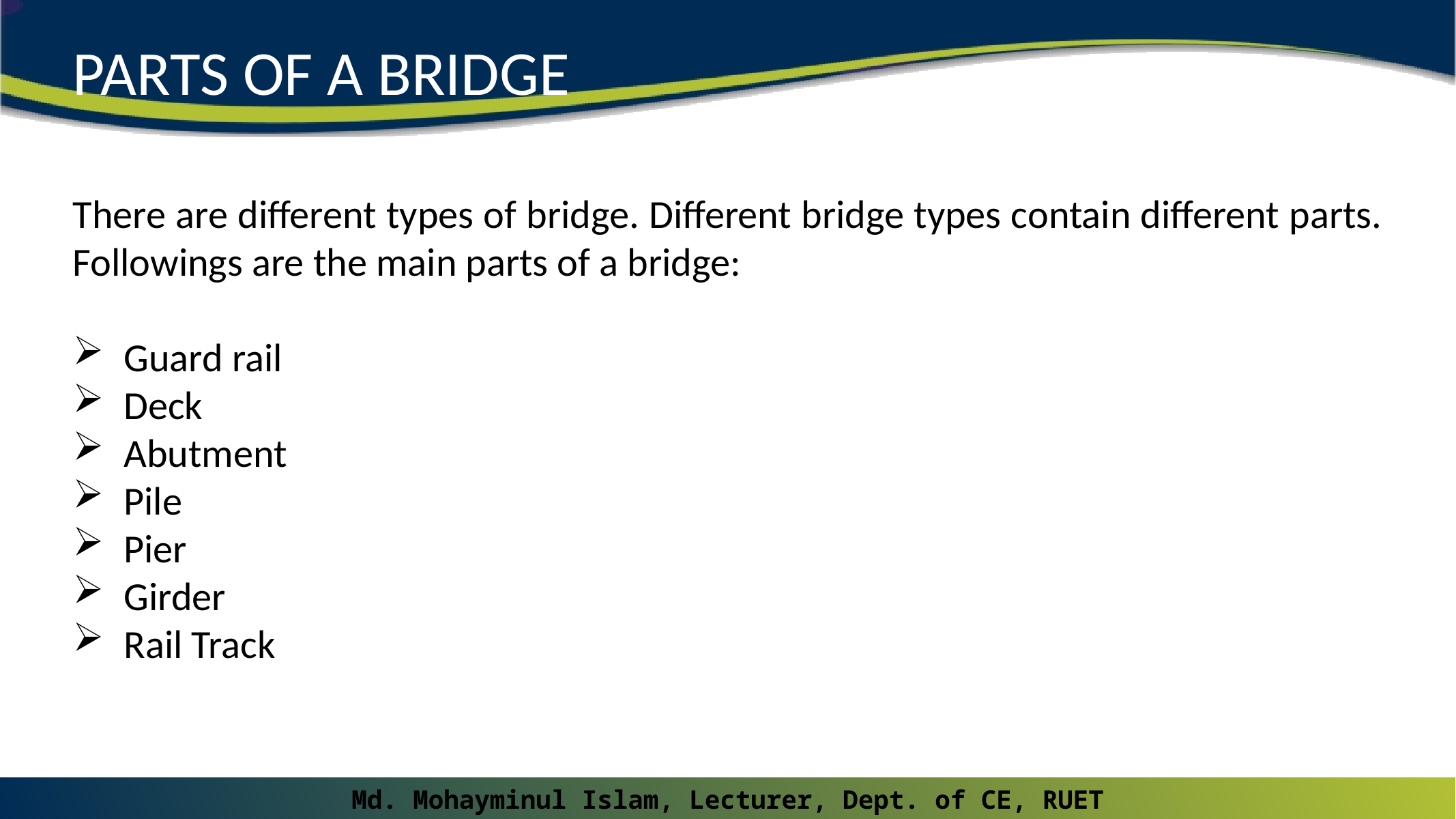

# PARTS OF A BRIDGE
There are different types of bridge. Different bridge types contain different parts. Followings are the main parts of a bridge:

Guard rail
Deck
Abutment
Pile
Pier
Girder
Rail Track